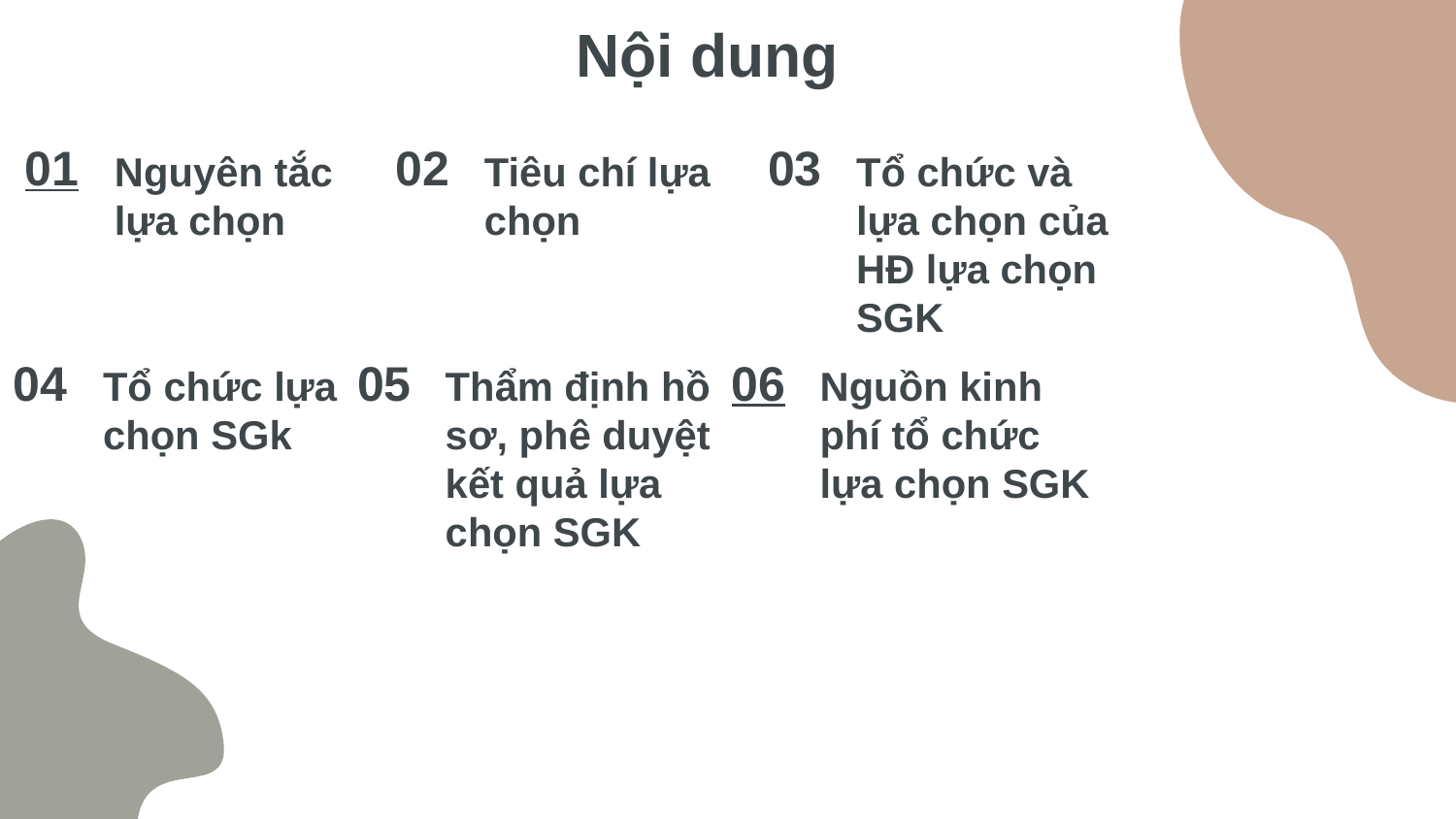

# Nội dung
01
Nguyên tắc lựa chọn
02
Tiêu chí lựa chọn
03
Tổ chức và lựa chọn của HĐ lựa chọn SGK
04
05
06
Tổ chức lựa chọn SGk
Thẩm định hồ sơ, phê duyệt kết quả lựa chọn SGK
Nguồn kinh phí tổ chức lựa chọn SGK